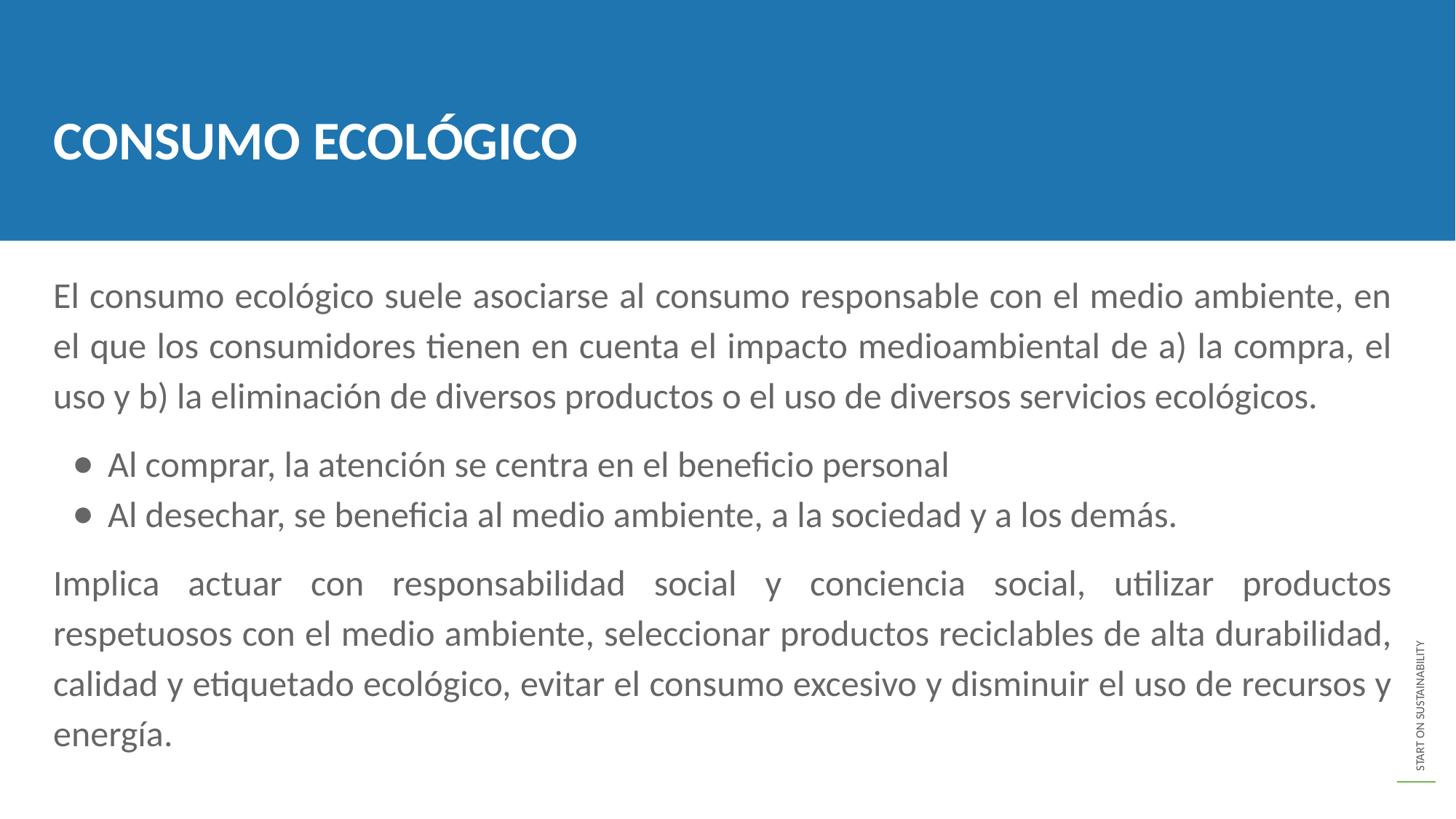

CONSUMO ECOLÓGICO
El consumo ecológico suele asociarse al consumo responsable con el medio ambiente, en el que los consumidores tienen en cuenta el impacto medioambiental de a) la compra, el uso y b) la eliminación de diversos productos o el uso de diversos servicios ecológicos.
Al comprar, la atención se centra en el beneficio personal
Al desechar, se beneficia al medio ambiente, a la sociedad y a los demás.
Implica actuar con responsabilidad social y conciencia social, utilizar productos respetuosos con el medio ambiente, seleccionar productos reciclables de alta durabilidad, calidad y etiquetado ecológico, evitar el consumo excesivo y disminuir el uso de recursos y energía.